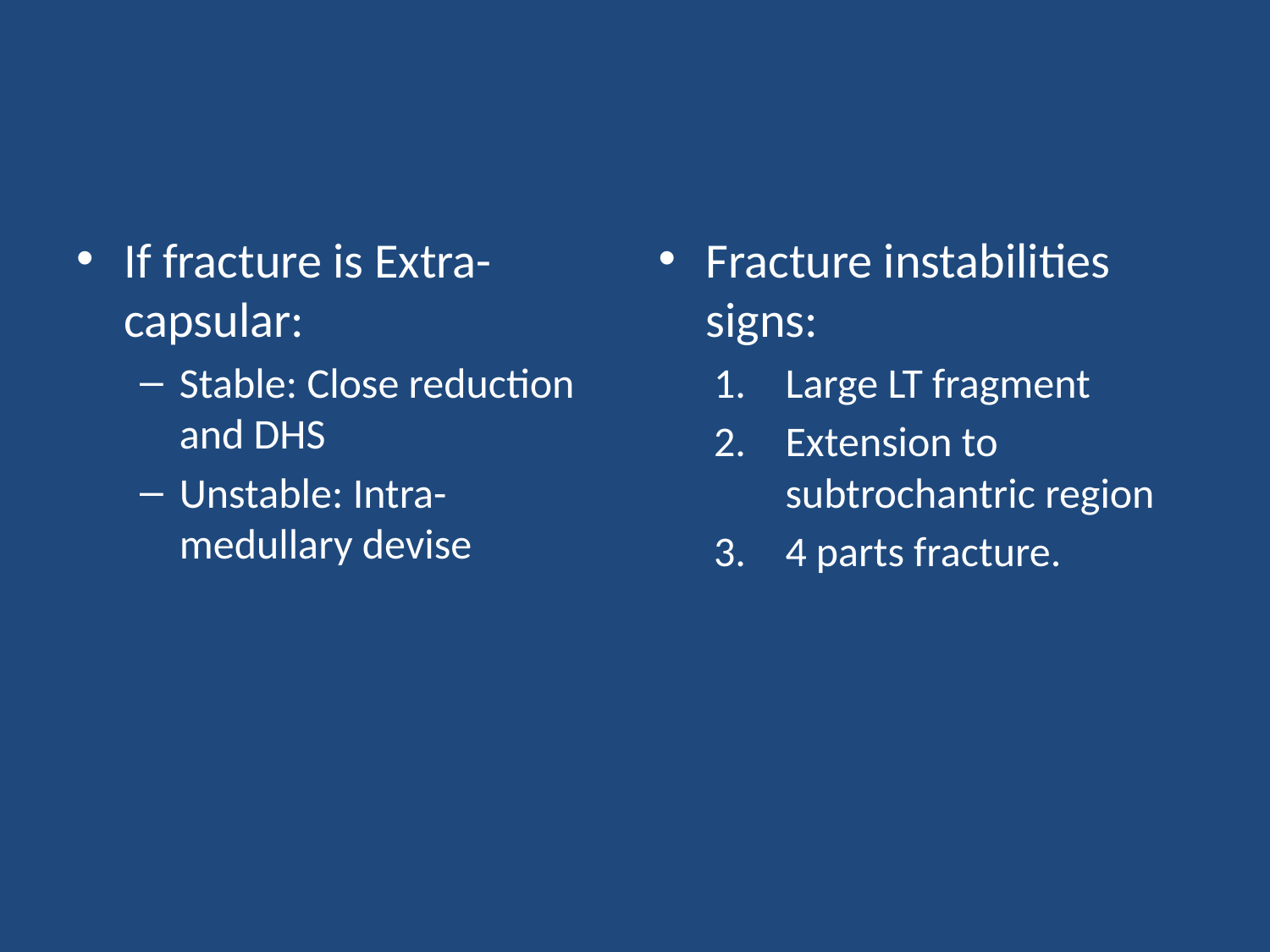

#
If fracture is Extra-capsular:
Stable: Close reduction and DHS
Unstable: Intra-medullary devise
Fracture instabilities signs:
Large LT fragment
Extension to subtrochantric region
4 parts fracture.